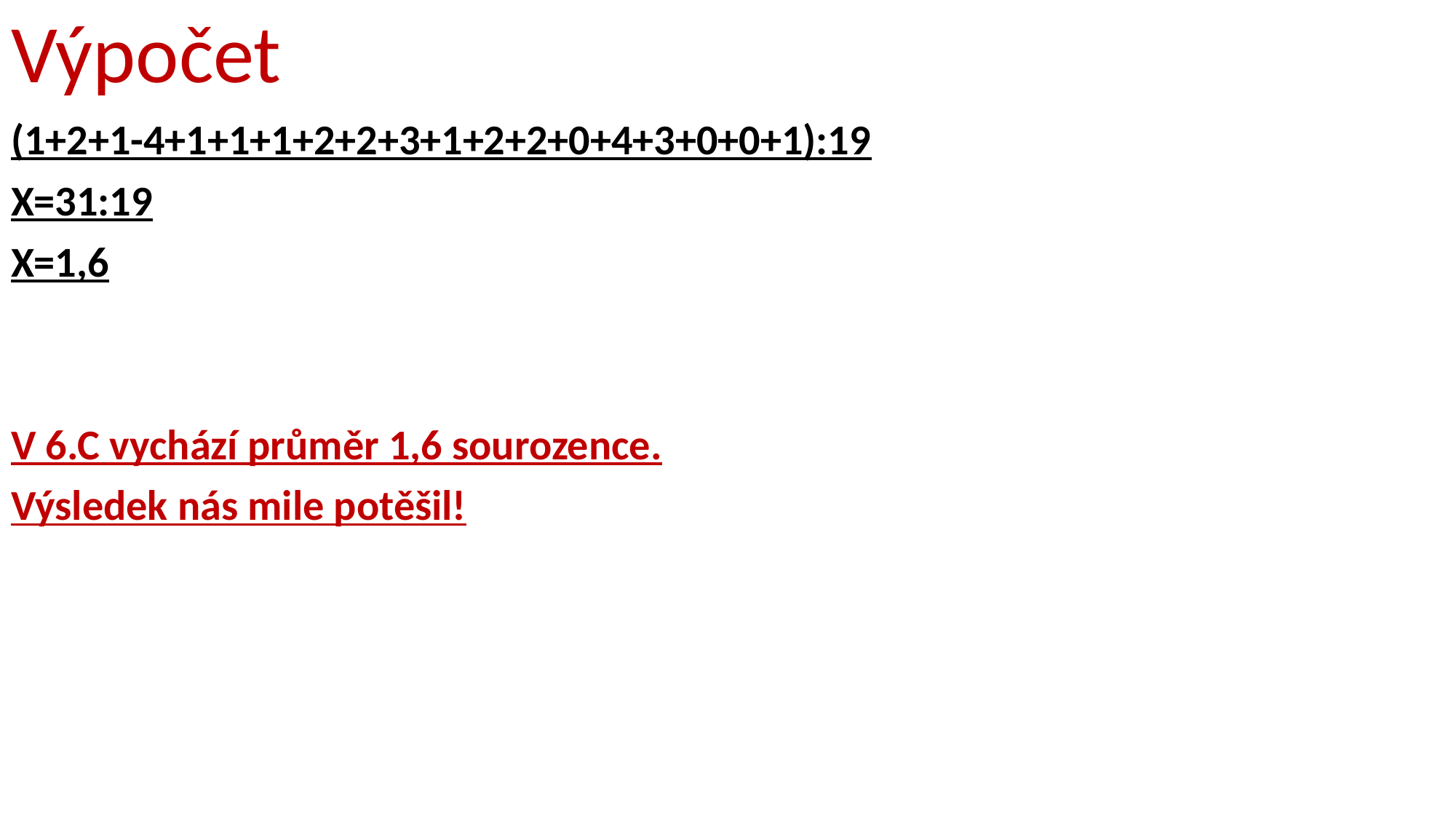

# Výpočet
(1+2+1-4+1+1+1+2+2+3+1+2+2+0+4+3+0+0+1):19
X=31:19
X=1,6

V 6.C vychází průměr 1,6 sourozence.
Výsledek nás mile potěšil!